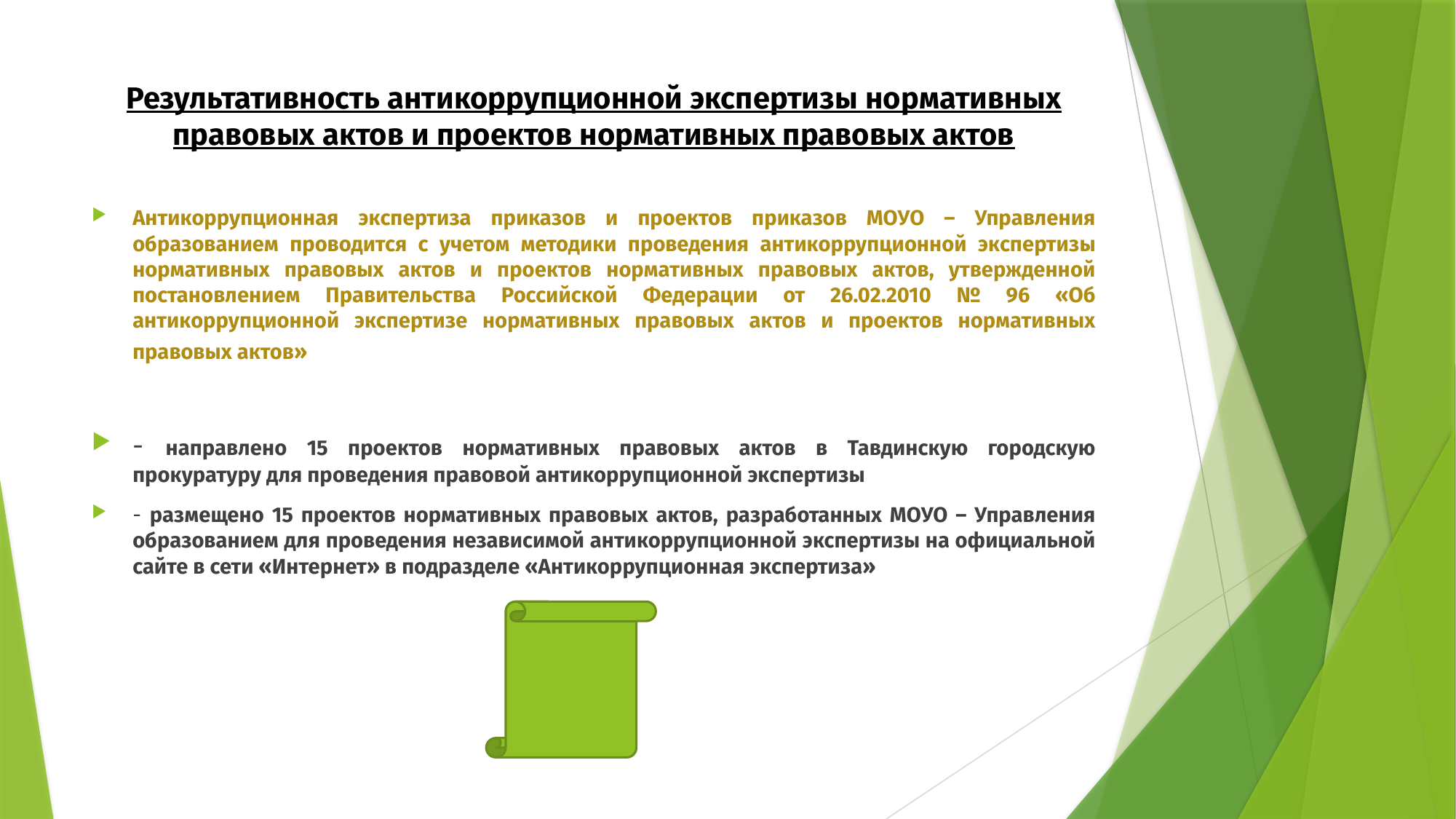

# Результативность антикоррупционной экспертизы нормативных правовых актов и проектов нормативных правовых актов
Антикоррупционная экспертиза приказов и проектов приказов МОУО – Управления образованием проводится с учетом методики проведения антикоррупционной экспертизы нормативных правовых актов и проектов нормативных правовых актов, утвержденной постановлением Правительства Российской Федерации от 26.02.2010 № 96 «Об антикоррупционной экспертизе нормативных правовых актов и проектов нормативных правовых актов»

- направлено 15 проектов нормативных правовых актов в Тавдинскую городскую прокуратуру для проведения правовой антикоррупционной экспертизы
- размещено 15 проектов нормативных правовых актов, разработанных МОУО – Управления образованием для проведения независимой антикоррупционной экспертизы на официальной сайте в сети «Интернет» в подразделе «Антикоррупционная экспертиза»